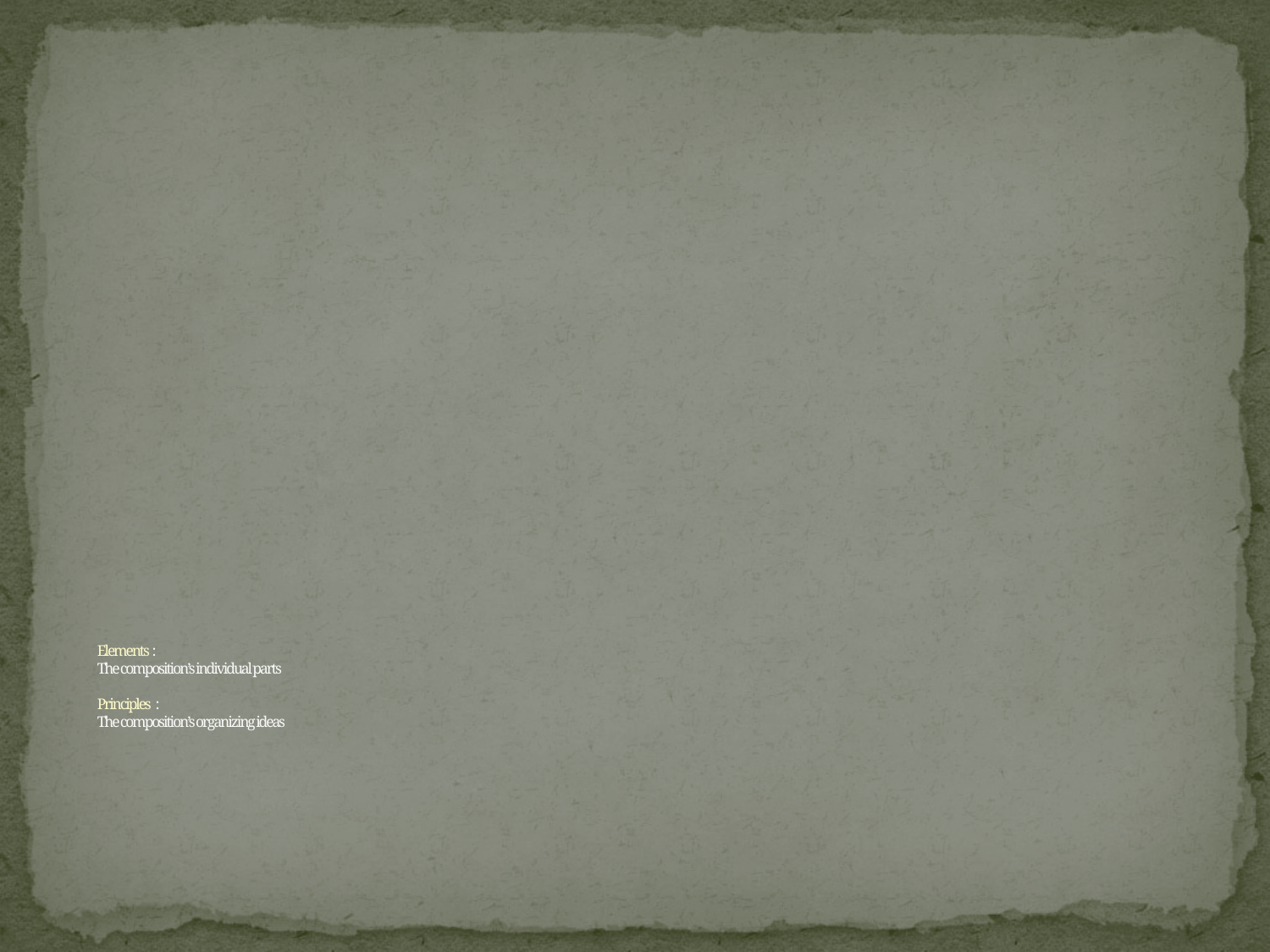

# Elements : The composition’s individual parts Principles : The composition’s organizing ideas